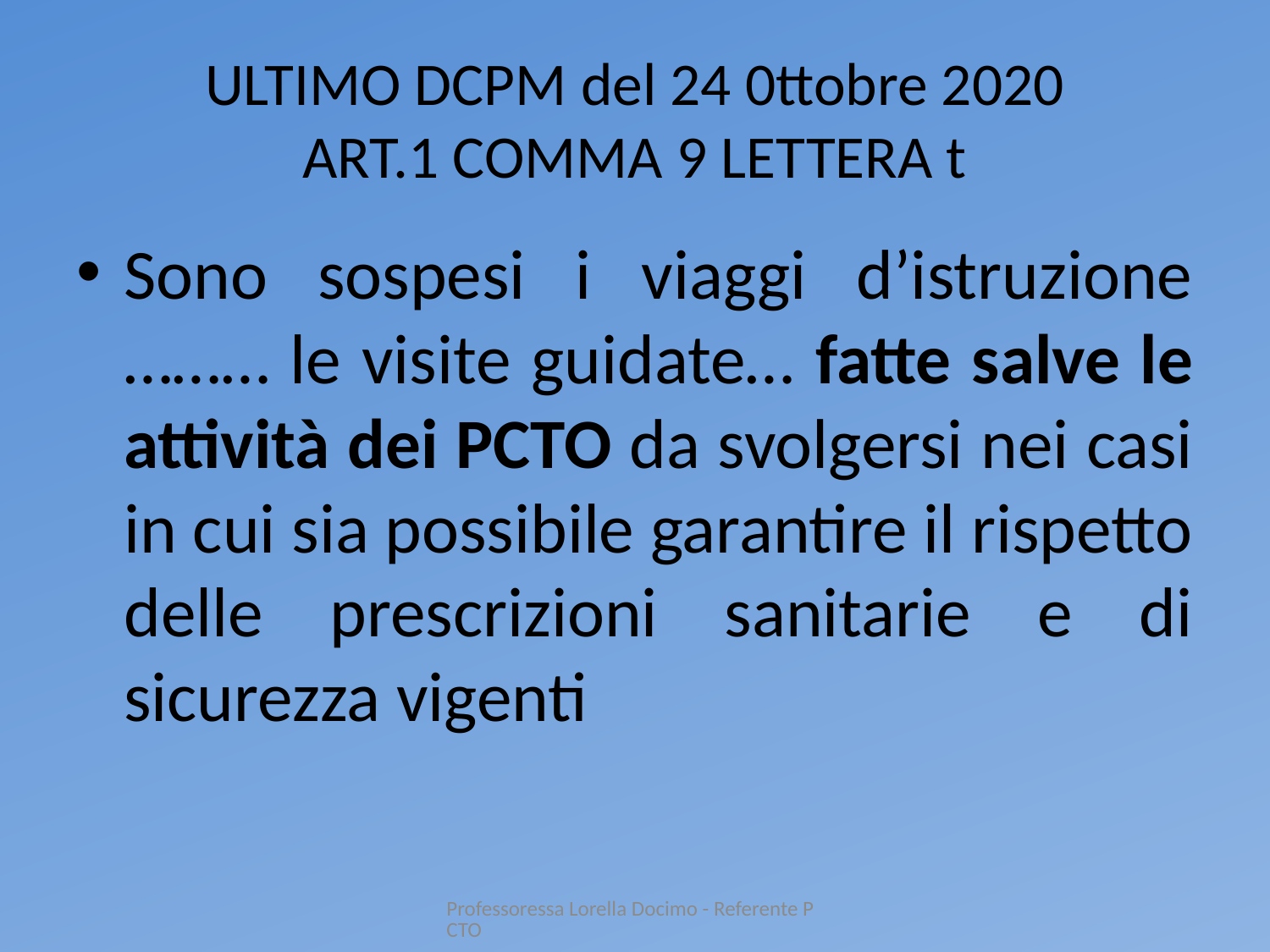

# ULTIMO DCPM del 24 0ttobre 2020 ART.1 COMMA 9 LETTERA t
Sono sospesi i viaggi d’istruzione ……… le visite guidate… fatte salve le attività dei PCTO da svolgersi nei casi in cui sia possibile garantire il rispetto delle prescrizioni sanitarie e di sicurezza vigenti
Professoressa Lorella Docimo - Referente PCTO